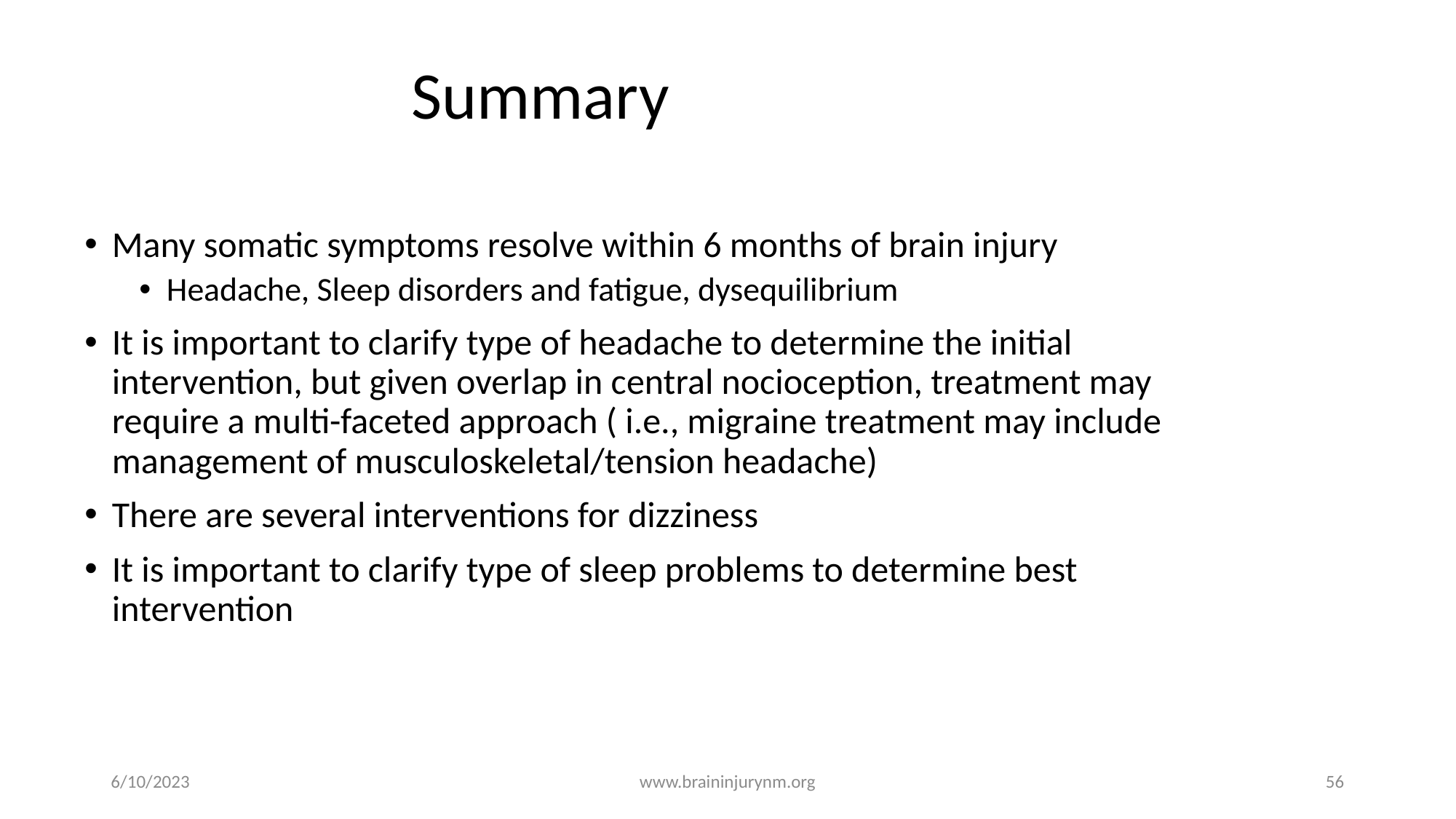

# Summary
Many somatic symptoms resolve within 6 months of brain injury
Headache, Sleep disorders and fatigue, dysequilibrium
It is important to clarify type of headache to determine the initial intervention, but given overlap in central nocioception, treatment may require a multi-faceted approach ( i.e., migraine treatment may include management of musculoskeletal/tension headache)
There are several interventions for dizziness
It is important to clarify type of sleep problems to determine best intervention

6/10/2023
www.braininjurynm.org
56